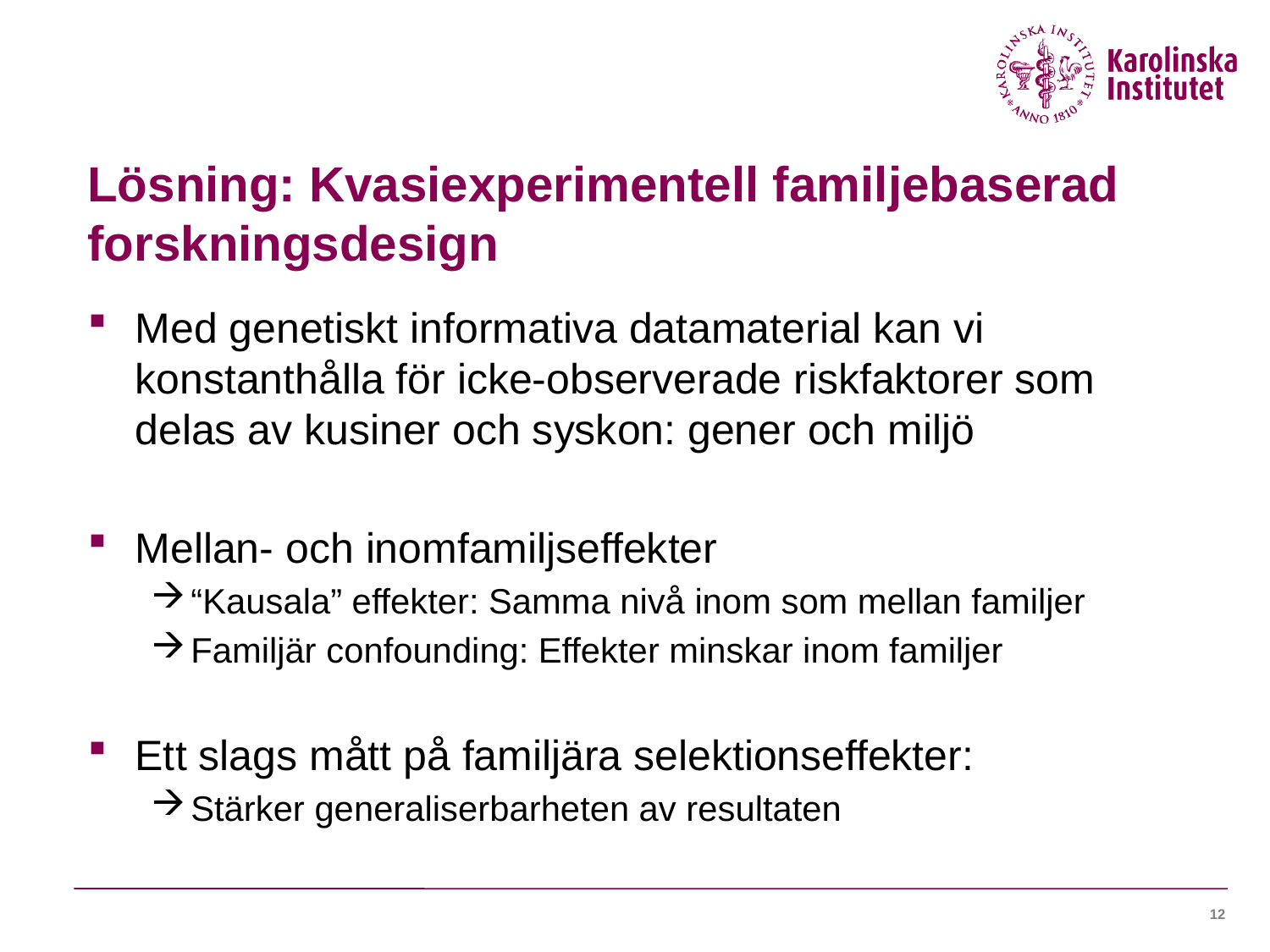

# Lösning: Kvasiexperimentell familjebaserad forskningsdesign
Med genetiskt informativa datamaterial kan vi konstanthålla för icke-observerade riskfaktorer som delas av kusiner och syskon: gener och miljö

Mellan- och inomfamiljseffekter
“Kausala” effekter: Samma nivå inom som mellan familjer
Familjär confounding: Effekter minskar inom familjer

Ett slags mått på familjära selektionseffekter:
Stärker generaliserbarheten av resultaten

12